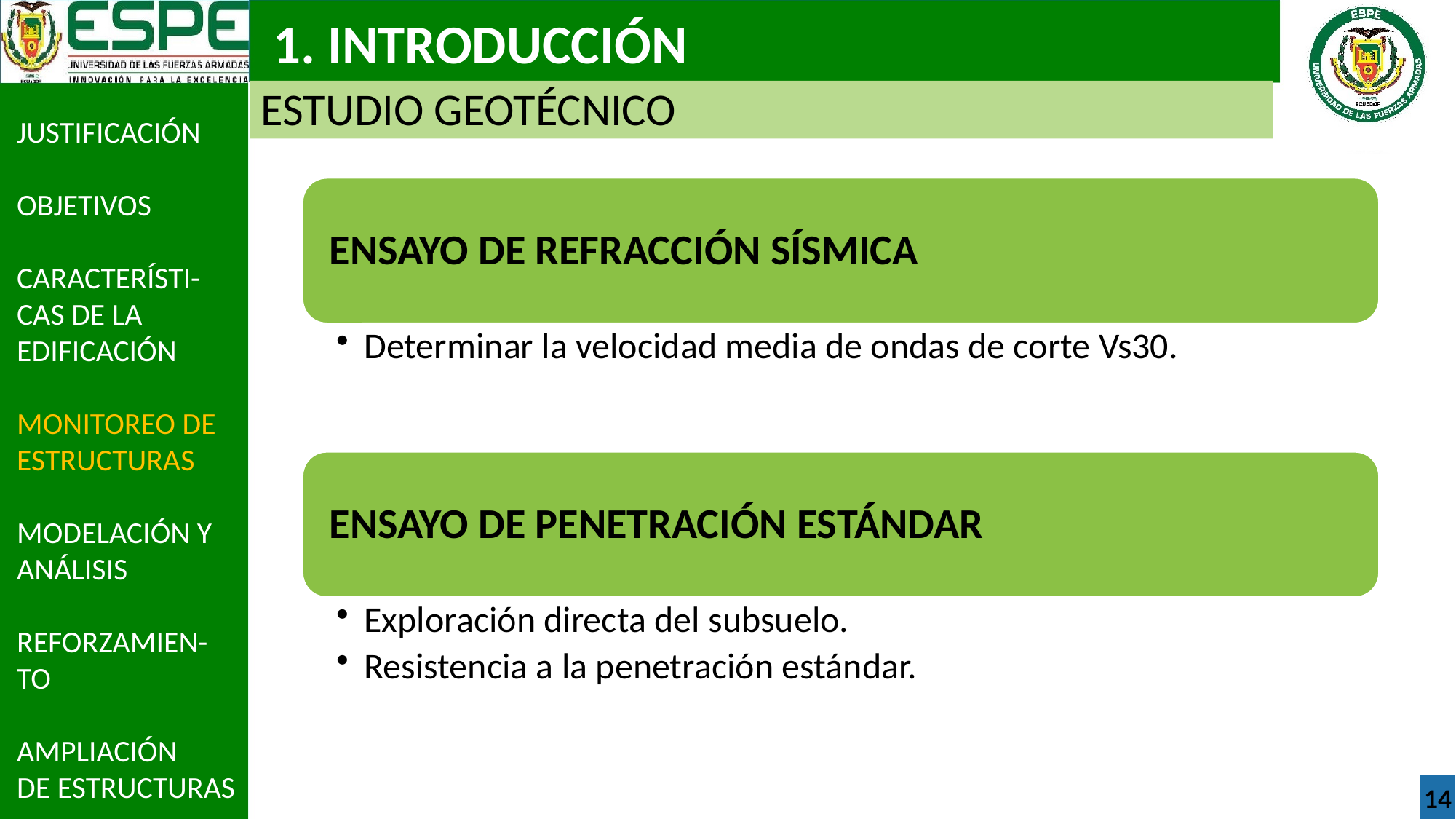

1. INTRODUCCIÓN
ESTUDIO GEOTÉCNICO
JUSTIFICACIÓN

OBJETIVOS

CARACTERÍSTI-CAS DE LA EDIFICACIÓN

MONITOREO DE ESTRUCTURAS

MODELACIÓN Y ANÁLISIS

REFORZAMIEN-TO

AMPLIACIÓN
DE ESTRUCTURAS
ENSAYO DE REFRACCIÓN SÍSMICA
Determinar la velocidad media de ondas de corte Vs30.
ENSAYO DE PENETRACIÓN ESTÁNDAR
Exploración directa del subsuelo.
Resistencia a la penetración estándar.
14